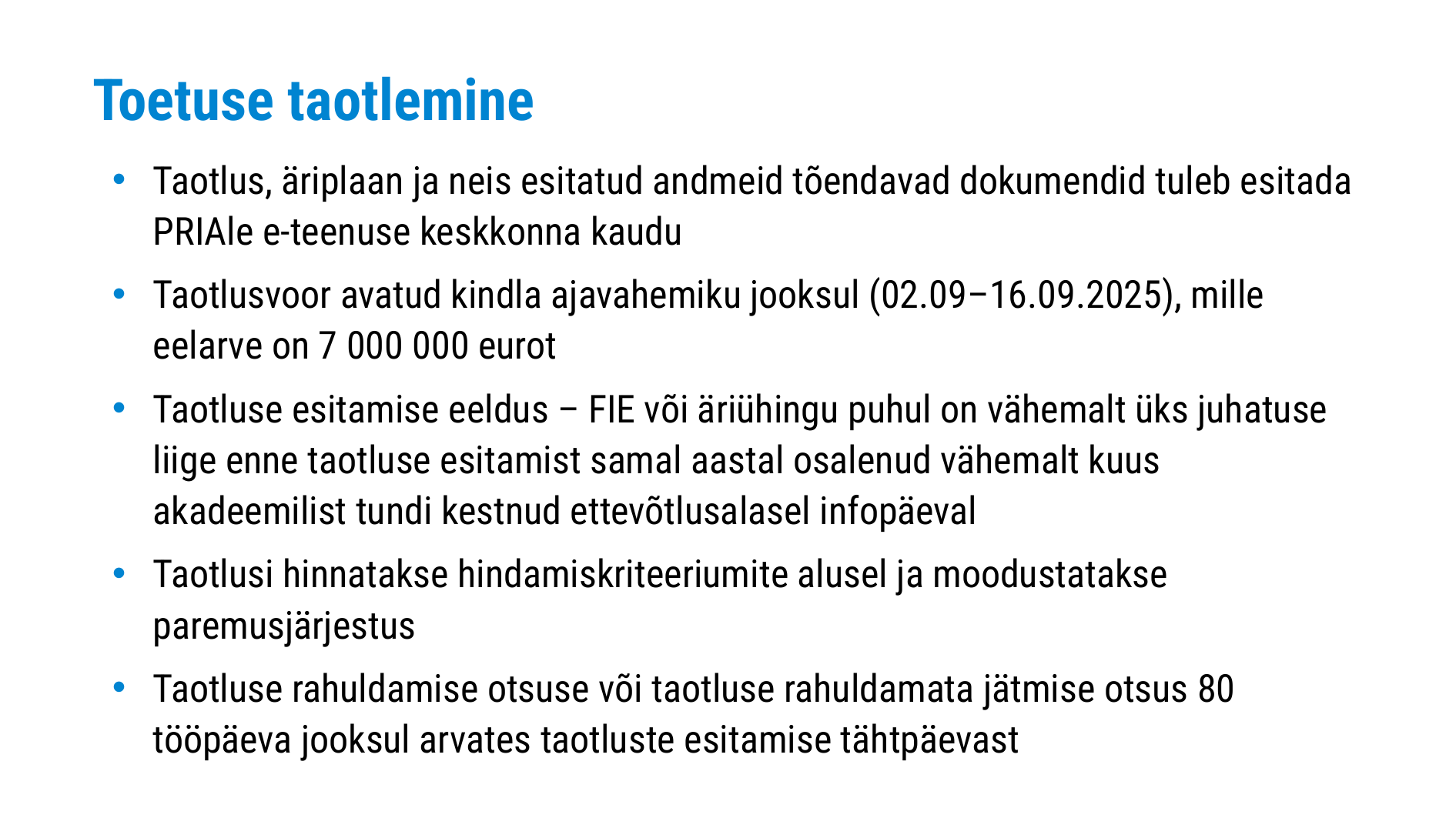

# Toetuse taotlemine
Taotlus, äriplaan ja neis esitatud andmeid tõendavad dokumendid tuleb esitada PRIAle e-teenuse keskkonna kaudu
Taotlusvoor avatud kindla ajavahemiku jooksul (02.09–16.09.2025), mille eelarve on 7 000 000 eurot
Taotluse esitamise eeldus – FIE või äriühingu puhul on vähemalt üks juhatuse liige enne taotluse esitamist samal aastal osalenud vähemalt kuus akadeemilist tundi kestnud ettevõtlusalasel infopäeval
Taotlusi hinnatakse hindamiskriteeriumite alusel ja moodustatakse paremusjärjestus
Taotluse rahuldamise otsuse või taotluse rahuldamata jätmise otsus 80 tööpäeva jooksul arvates taotluste esitamise tähtpäevast